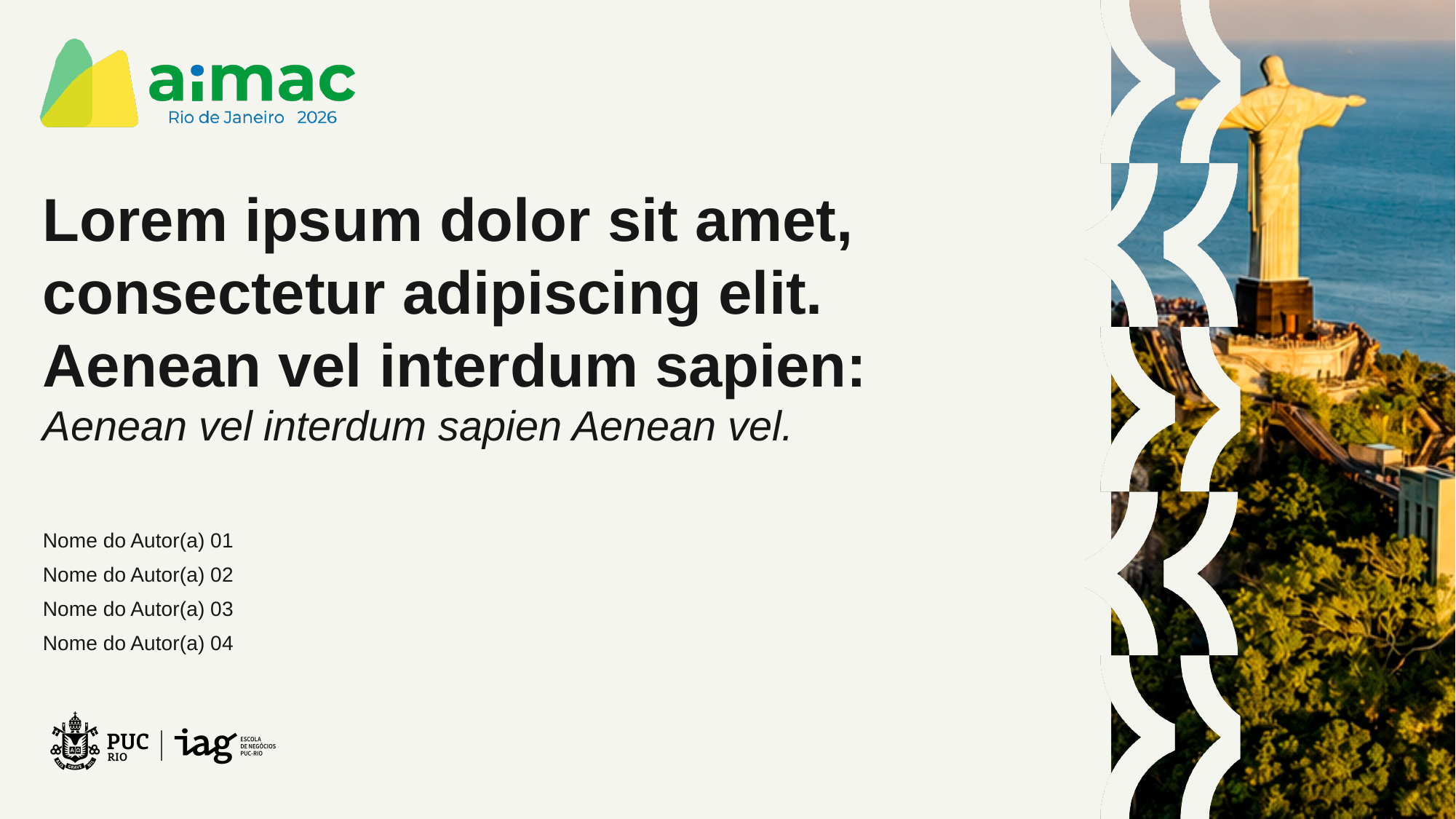

Lorem ipsum dolor sit amet, consectetur adipiscing elit.
Aenean vel interdum sapien: Aenean vel interdum sapien Aenean vel.
Nome do Autor(a) 01
Nome do Autor(a) 02
Nome do Autor(a) 03
Nome do Autor(a) 04